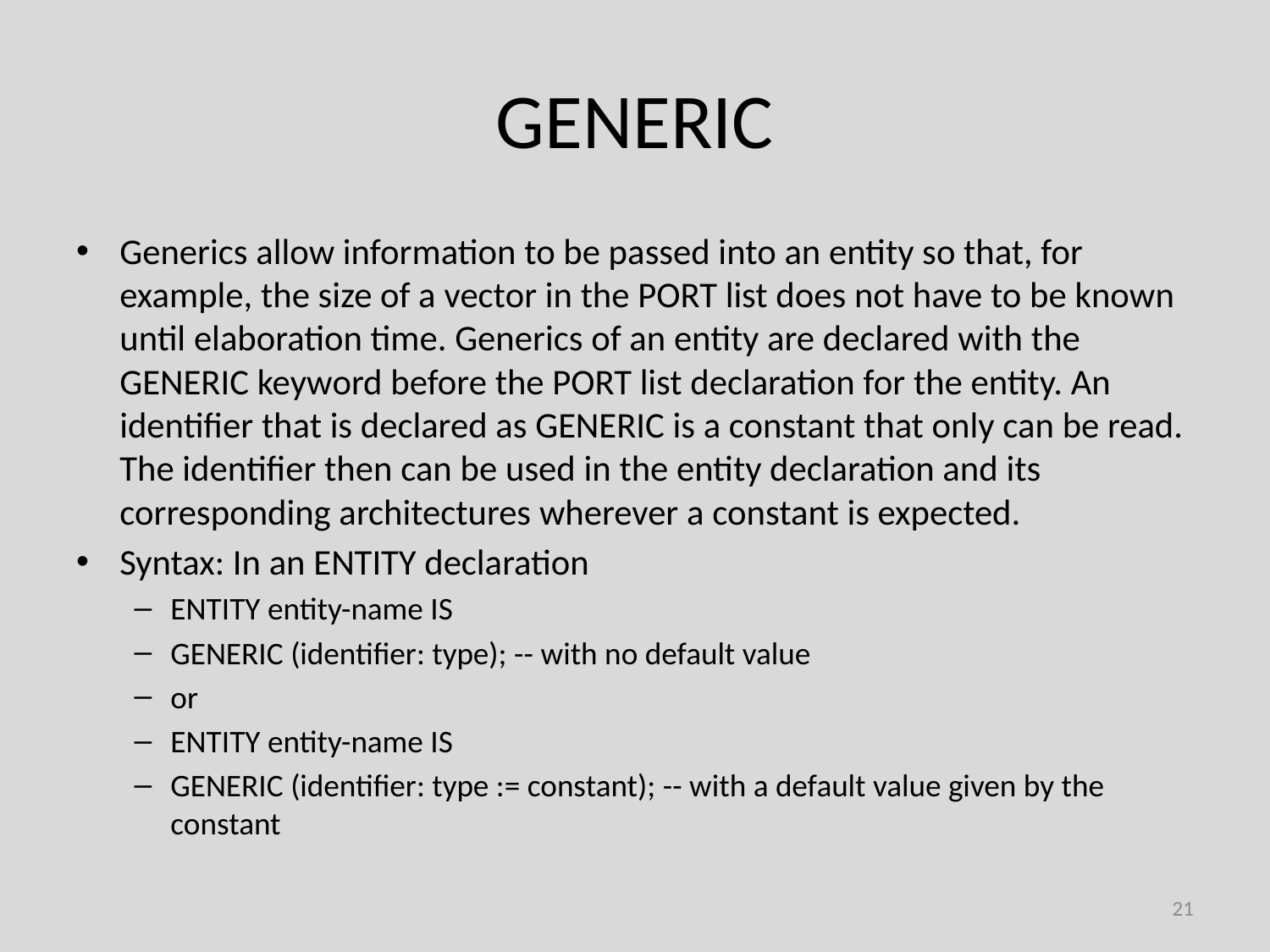

# GENERIC
Generics allow information to be passed into an entity so that, for example, the size of a vector in the PORT list does not have to be known until elaboration time. Generics of an entity are declared with the GENERIC keyword before the PORT list declaration for the entity. An identifier that is declared as GENERIC is a constant that only can be read. The identifier then can be used in the entity declaration and its corresponding architectures wherever a constant is expected.
Syntax: In an ENTITY declaration
ENTITY entity-name IS
GENERIC (identifier: type); -- with no default value
or
ENTITY entity-name IS
GENERIC (identifier: type := constant); -- with a default value given by the constant
21